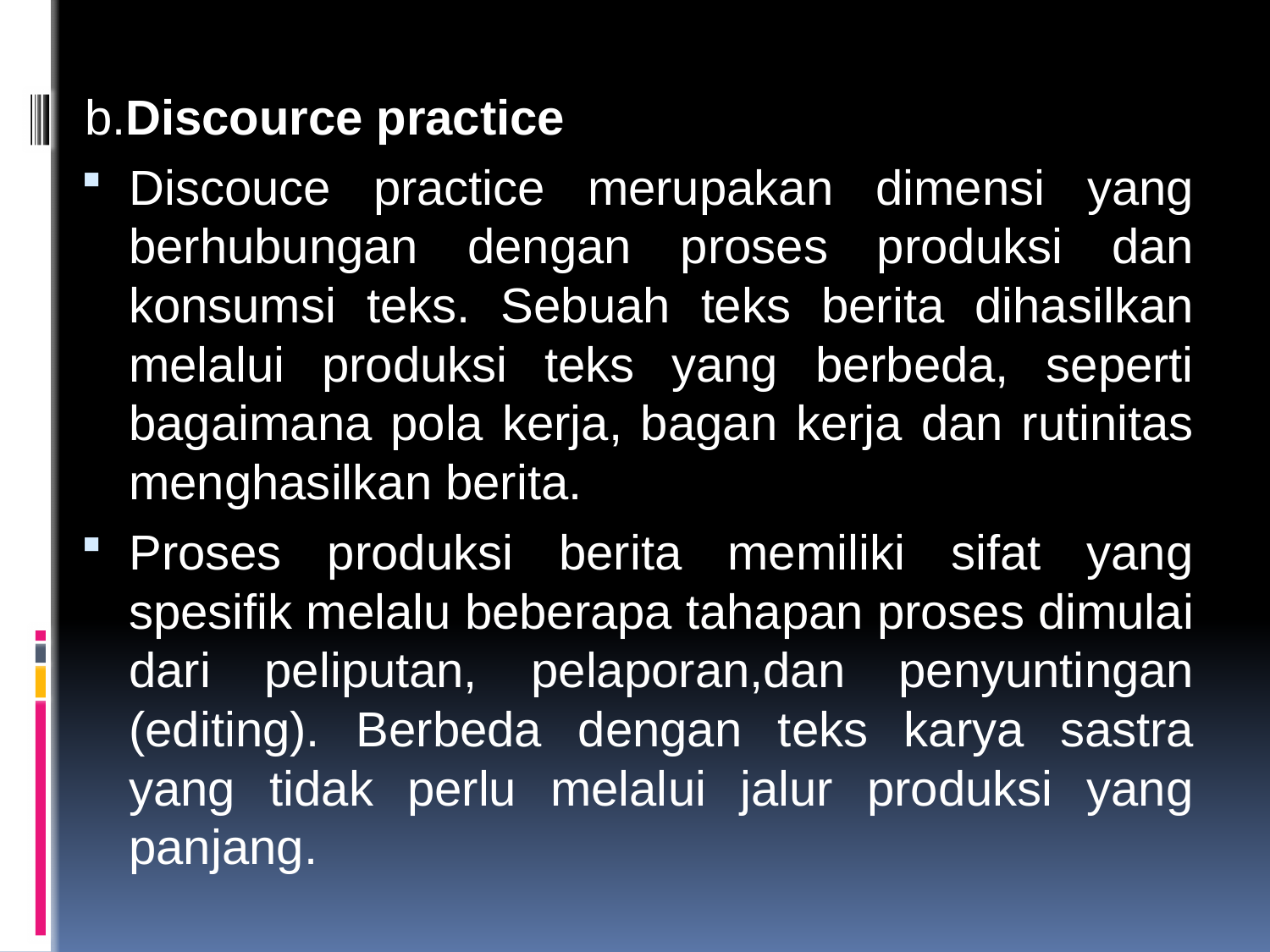

b.Discource practice
Discouce practice merupakan dimensi yang berhubungan dengan proses produksi dan konsumsi teks. Sebuah teks berita dihasilkan melalui produksi teks yang berbeda, seperti bagaimana pola kerja, bagan kerja dan rutinitas menghasilkan berita.
Proses produksi berita memiliki sifat yang spesifik melalu beberapa tahapan proses dimulai dari peliputan, pelaporan,dan penyuntingan (editing). Berbeda dengan teks karya sastra yang tidak perlu melalui jalur produksi yang panjang.